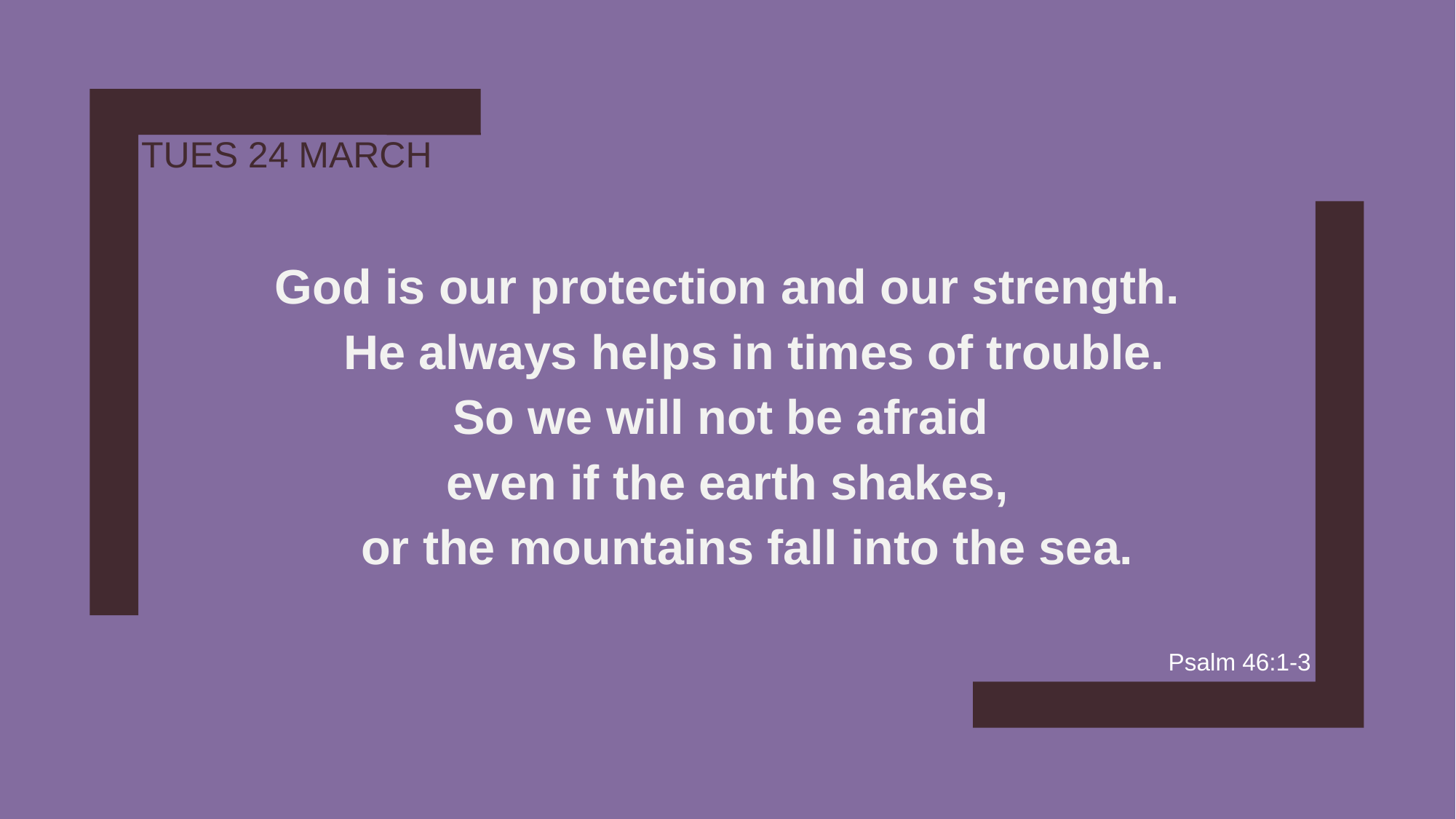

# tues 24 march
God is our protection and our strength.
    He always helps in times of trouble.
So we will not be afraid
even if the earth shakes,
    or the mountains fall into the sea.
Psalm 46:1-3